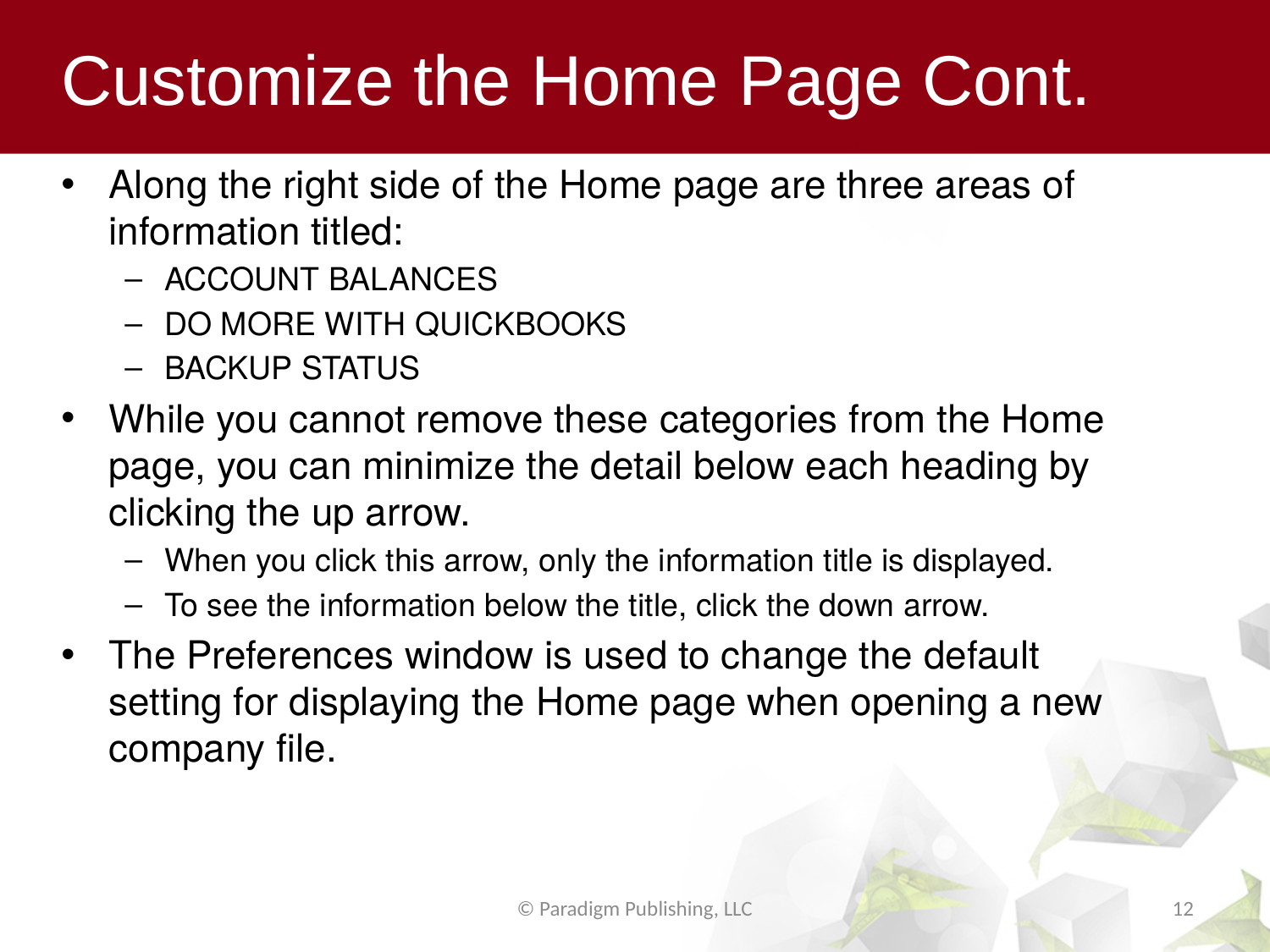

# Customize the Home Page Cont.
Along the right side of the Home page are three areas of information titled:
Account Balances
Do More with QuickBooks
Backup Status
While you cannot remove these categories from the Home page, you can minimize the detail below each heading by clicking the up arrow.
When you click this arrow, only the information title is displayed.
To see the information below the title, click the down arrow.
The Preferences window is used to change the default setting for displaying the Home page when opening a new company file.
© Paradigm Publishing, LLC
12